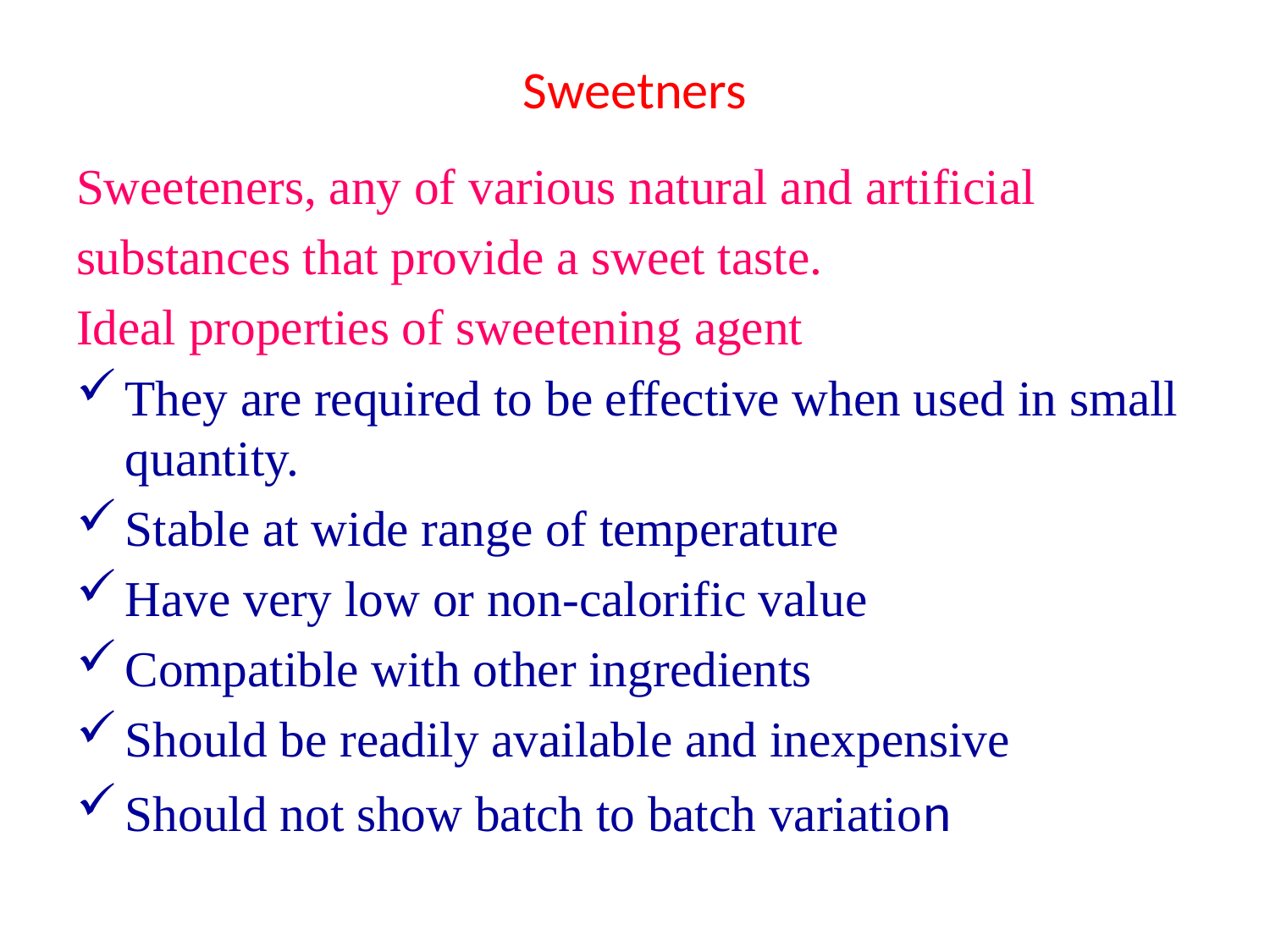

# Sweetners
Sweeteners, any of various natural and artificial
substances that provide a sweet taste.
Ideal properties of sweetening agent
They are required to be effective when used in small quantity.
Stable at wide range of temperature
Have very low or non-calorific value
Compatible with other ingredients
Should be readily available and inexpensive
Should not show batch to batch variation